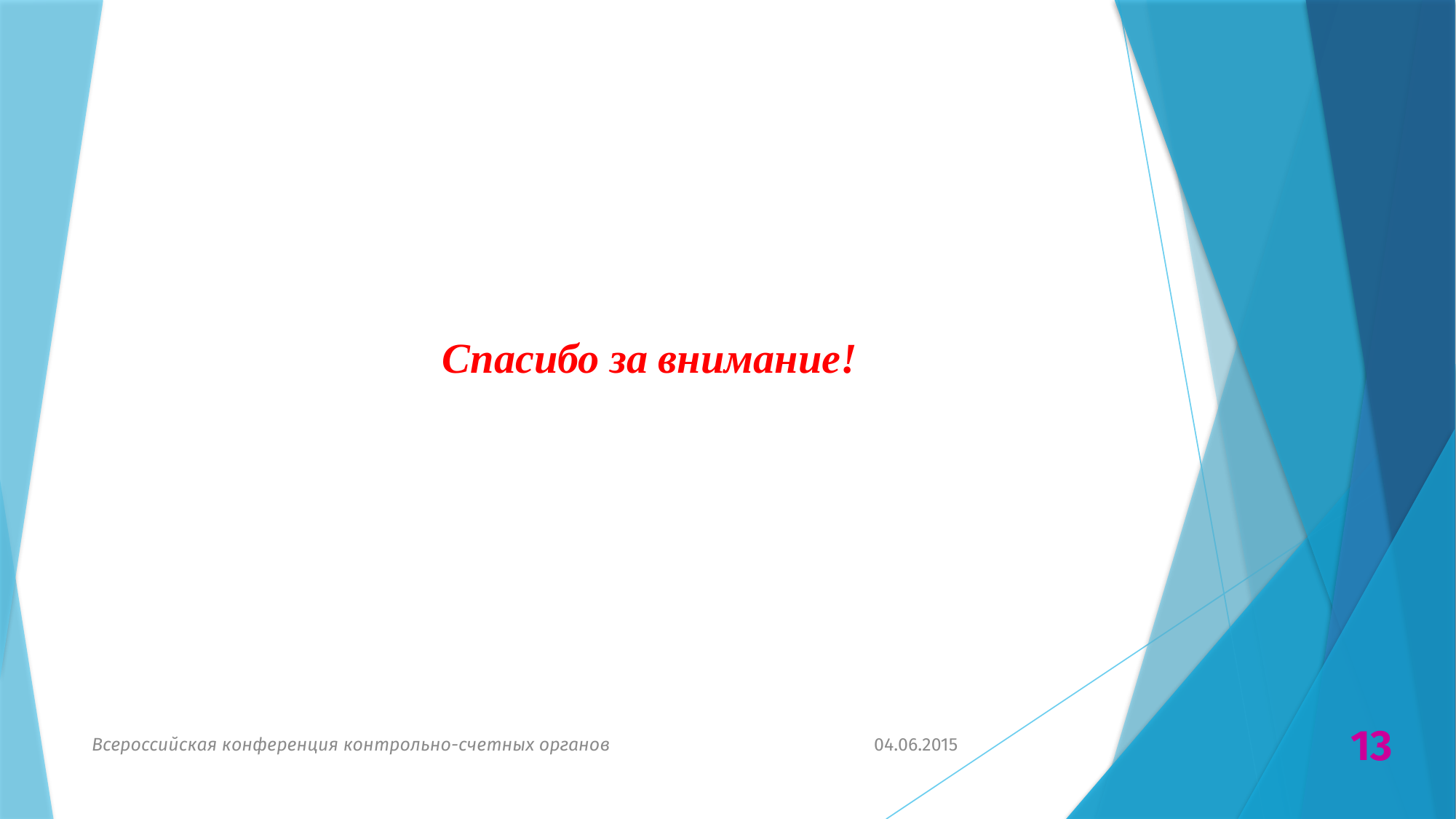

# Спасибо за внимание!
Всероссийская конференция контрольно-счетных органов
04.06.2015
13